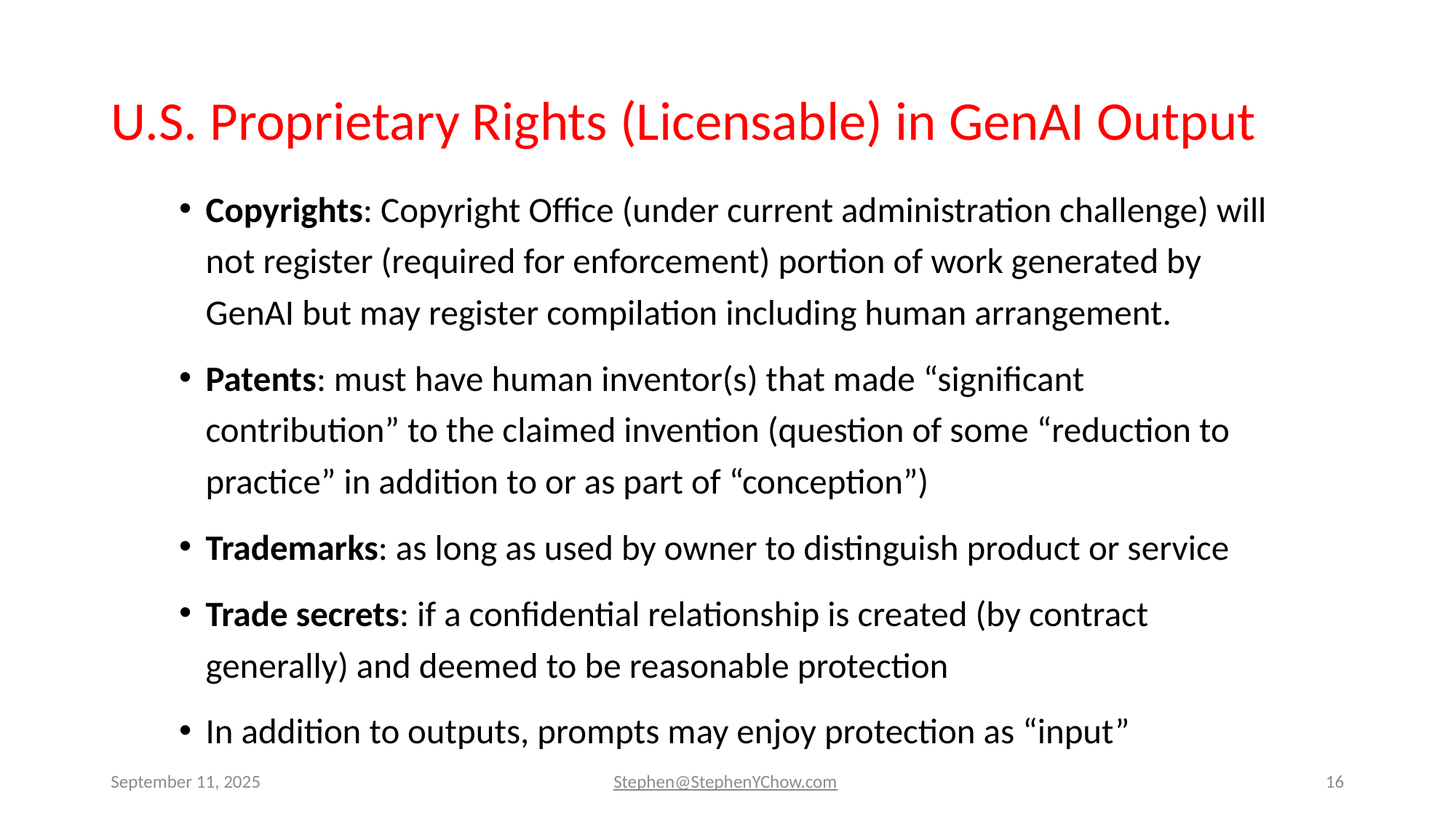

# U.S. Proprietary Rights (Licensable) in GenAI Output
Copyrights: Copyright Office (under current administration challenge) will not register (required for enforcement) portion of work generated by GenAI but may register compilation including human arrangement.
Patents: must have human inventor(s) that made “significant contribution” to the claimed invention (question of some “reduction to practice” in addition to or as part of “conception”)
Trademarks: as long as used by owner to distinguish product or service
Trade secrets: if a confidential relationship is created (by contract generally) and deemed to be reasonable protection
In addition to outputs, prompts may enjoy protection as “input”
September 11, 2025
Stephen@StephenYChow.com
16